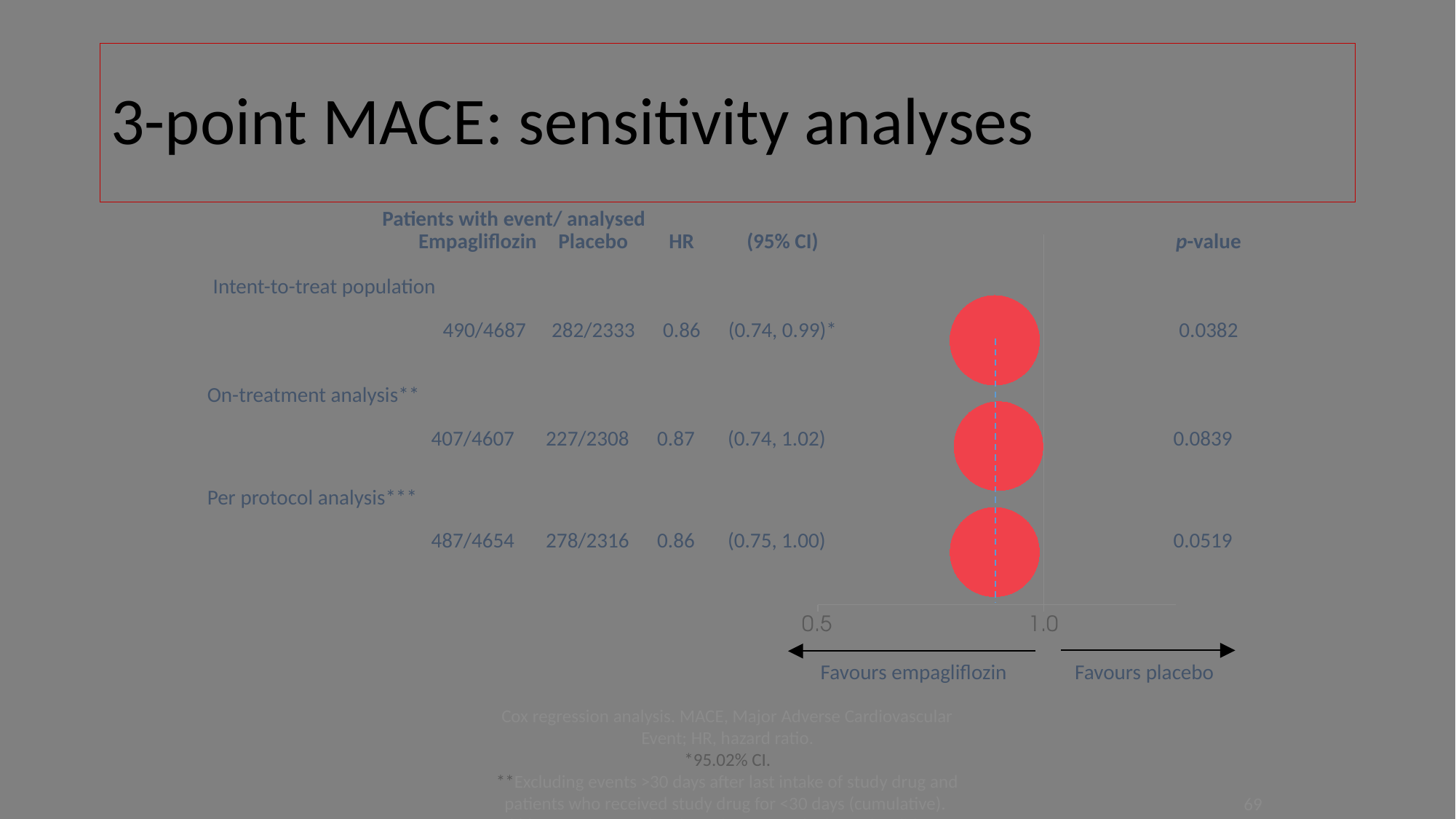

# 3-point MACE: sensitivity analyses
|  |  |  |  |  |  |  |  |
| --- | --- | --- | --- | --- | --- | --- | --- |
|  |  |  |  |  |  |  |  |
|  |  |  |  |  |  |  |  |
|  |  |  |  |  |  |  |  |
| On-treatment analysis\*\* |  |  |  |  |  |  |  |
|  |  | 407/4607 | 227/2308 | 0.87 | (0.74, 1.02) |  | 0.0839 |
| Per protocol analysis\*\*\* |  |  |  |  |  |  |  |
|  |  | 487/4654 | 278/2316 | 0.86 | (0.75, 1.00) |  | 0.0519 |
| Patients with event/ analysed |  |  |  |  |  |  |  |
| --- | --- | --- | --- | --- | --- | --- | --- |
|  | Empagliflozin |  | Placebo | HR | (95% CI) |  | p-value |
| Intent-to-treat population |  |  |  |  |  |  |  |
|  |  | 490/4687 | 282/2333 | 0.86 | (0.74, 0.99)\* |  | 0.0382 |

### Chart

| Category |  |
|---|---|
Favours empagliflozin
Favours placebo
Cox regression analysis. MACE, Major Adverse Cardiovascular Event; HR, hazard ratio.
*95.02% CI.
**Excluding events >30 days after last intake of study drug and patients who received study drug for <30 days (cumulative).
***Patients treated with ≥1 dose of study drug who did not have important protocol violations.
69